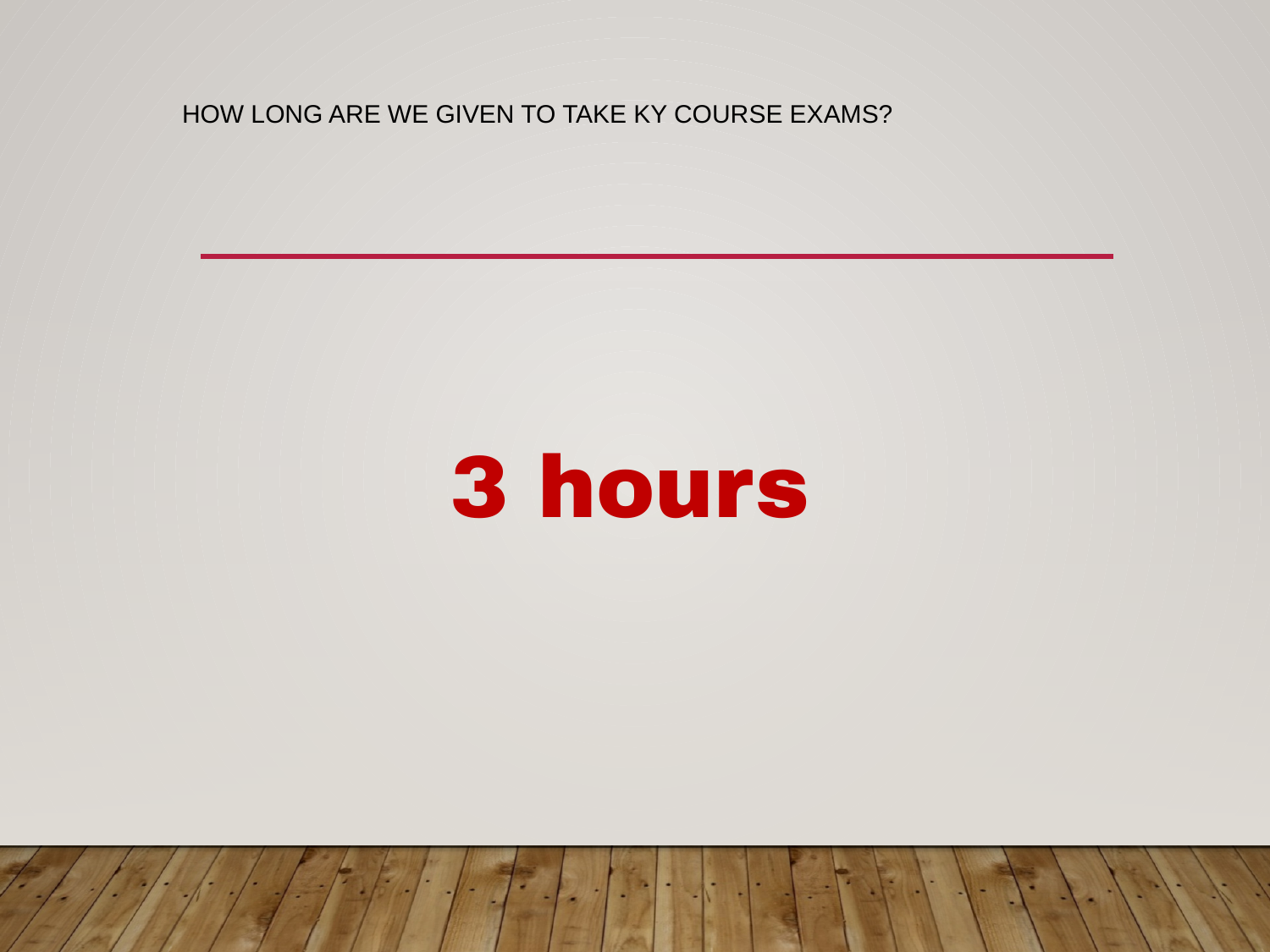

# How long are we given to take KY course exams?
3 hours